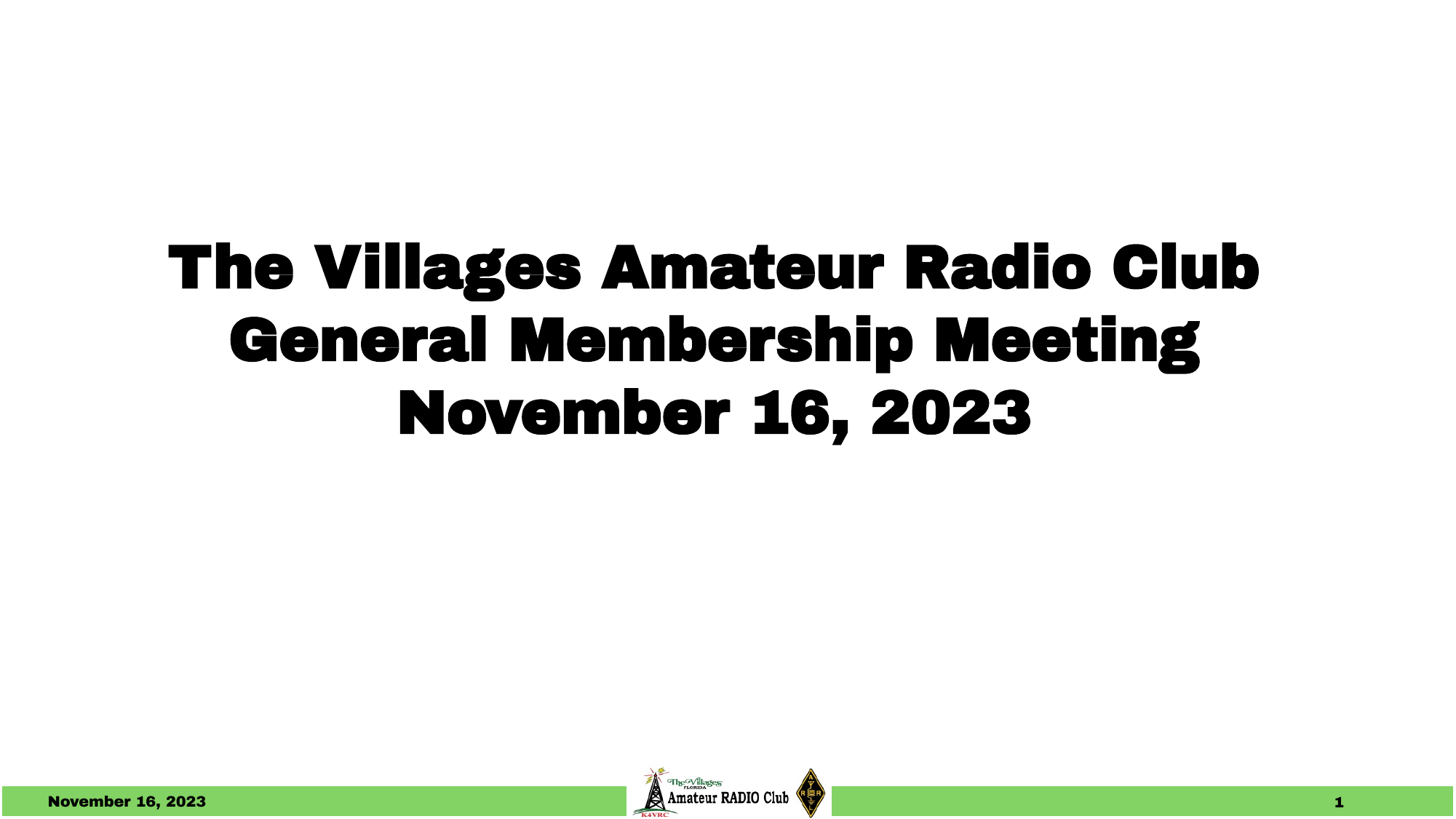

The Villages Amateur Radio Club
General Membership Meeting
November 16, 2023